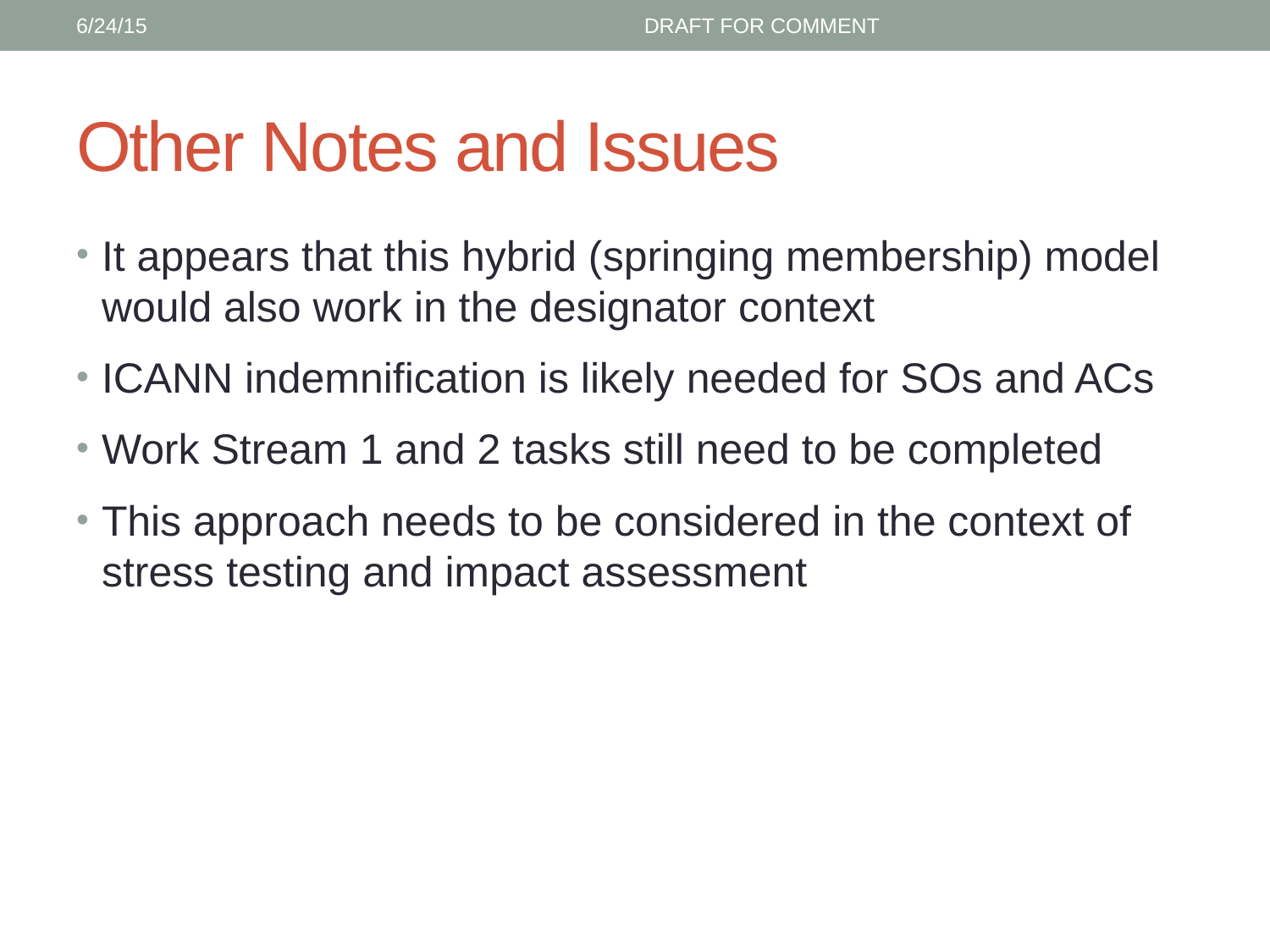

6/24/15
DRAFT FOR COMMENT
# Other Notes and Issues
It appears that this hybrid (springing membership) model would also work in the designator context
ICANN indemnification is likely needed for SOs and ACs
Work Stream 1 and 2 tasks still need to be completed
This approach needs to be considered in the context of stress testing and impact assessment